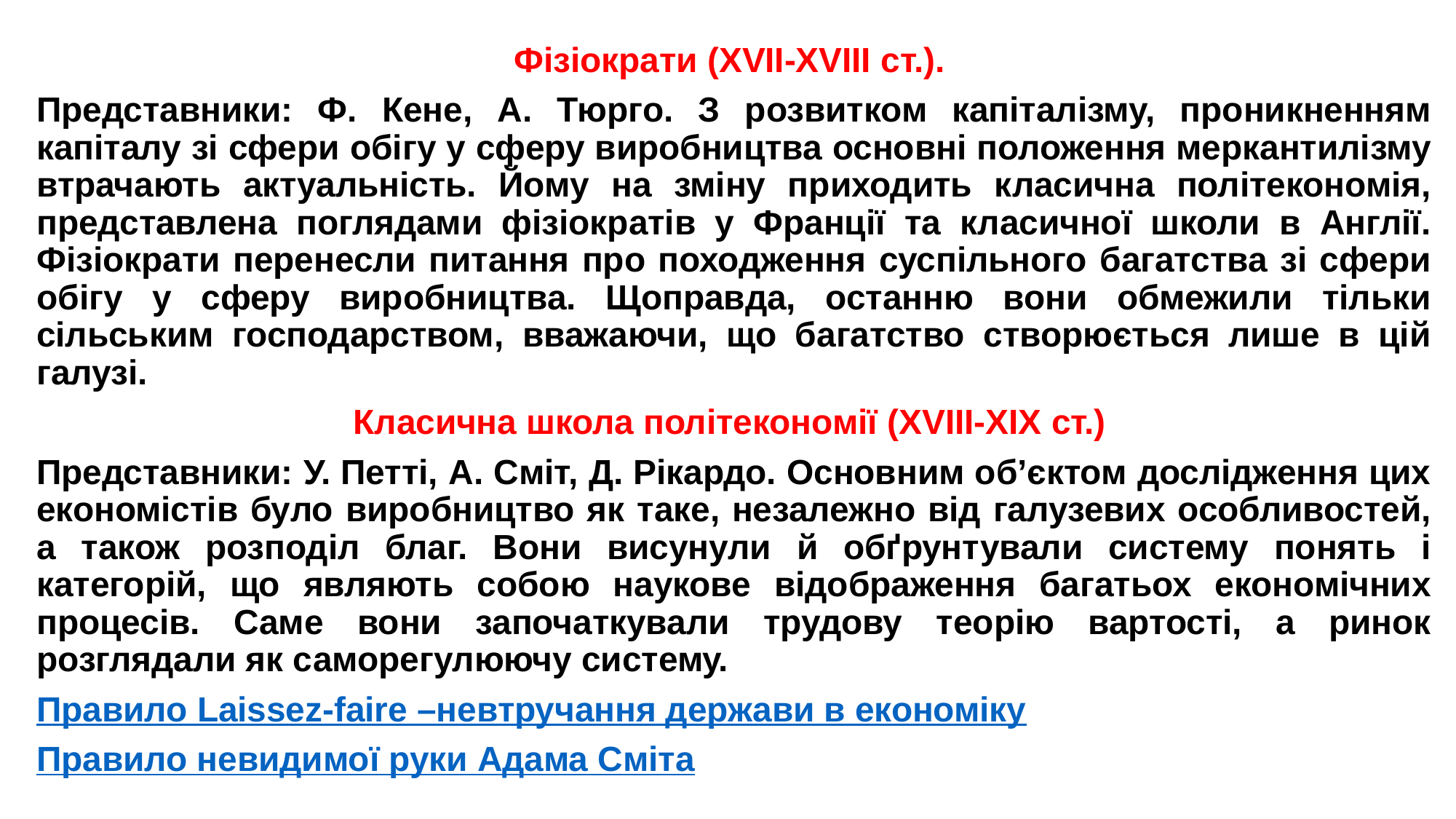

Фізіократи (XVII-XVIII ст.).
Представники: Ф. Кене, А. Тюрго. З розвитком капіталізму, проникненням капіталу зі сфери обігу у сферу виробництва основні положення меркантилізму втрачають актуальність. Йому на зміну приходить класична політекономія, представлена поглядами фізіократів у Франції та класичної школи в Англії. Фізіократи перенесли питання про походження суспільного багатства зі сфери обігу у сферу виробництва. Щоправда, останню вони обмежили тільки сільським господарством, вважаючи, що багатство створюється лише в цій галузі.
Класична школа політекономії (XVIII-XIX ст.)
Представники: У. Петті, А. Сміт, Д. Рікардо. Основним об’єктом дослідження цих економістів було виробництво як таке, незалежно від галузевих особливостей, а також розподіл благ. Вони висунули й обґрунтували систему понять і категорій, що являють собою наукове відображення багатьох економічних процесів. Саме вони започаткували трудову теорію вартості, а ринок розглядали як саморегулюючу систему.
Правило Laissez-faire –невтручання держави в економіку
Правило невидимої руки Адама Сміта